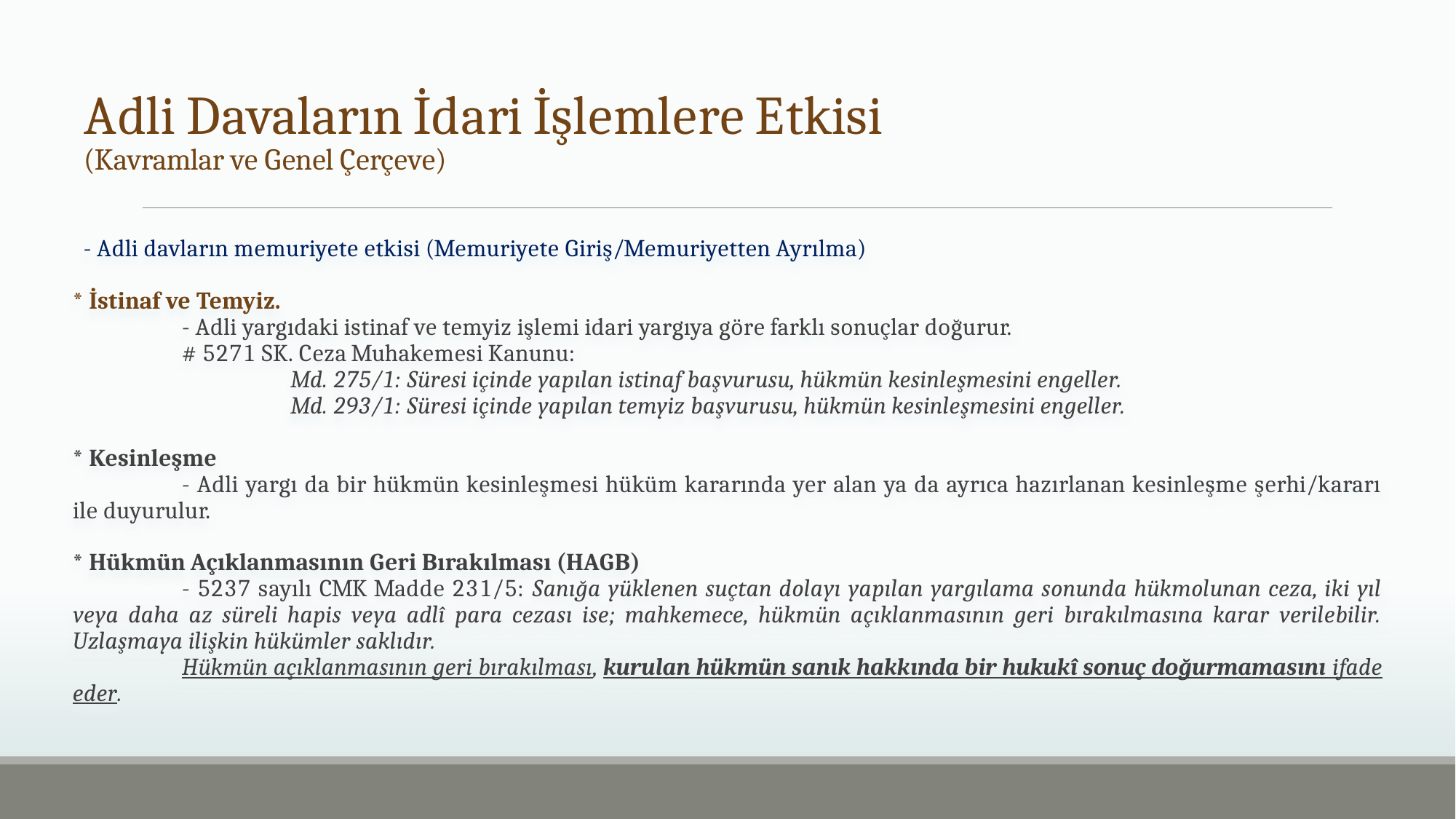

# Adli Davaların İdari İşlemlere Etkisi (Kavramlar ve Genel Çerçeve)

  - Adli davların memuriyete etkisi (Memuriyete Giriş/Memuriyetten Ayrılma)

* İstinaf ve Temyiz.
	- Adli yargıdaki istinaf ve temyiz işlemi idari yargıya göre farklı sonuçlar doğurur.
	# 5271 SK. Ceza Muhakemesi Kanunu:
		Md. 275/1: Süresi içinde yapılan istinaf başvurusu, hükmün kesinleşmesini engeller.
		Md. 293/1: Süresi içinde yapılan temyiz başvurusu, hükmün kesinleşmesini engeller.

* Kesinleşme
	- Adli yargı da bir hükmün kesinleşmesi hüküm kararında yer alan ya da ayrıca hazırlanan kesinleşme şerhi/kararı ile duyurulur.

* Hükmün Açıklanmasının Geri Bırakılması (HAGB)
	- 5237 sayılı CMK Madde 231/5: Sanığa yüklenen suçtan dolayı yapılan yargılama sonunda hükmolunan ceza, iki yıl veya daha az süreli hapis veya adlî para cezası ise; mahkemece, hükmün açıklanmasının geri bırakılmasına karar verilebilir. Uzlaşmaya ilişkin hükümler saklıdır.
	Hükmün açıklanmasının geri bırakılması, kurulan hükmün sanık hakkında bir hukukî sonuç doğurmamasını ifade eder.